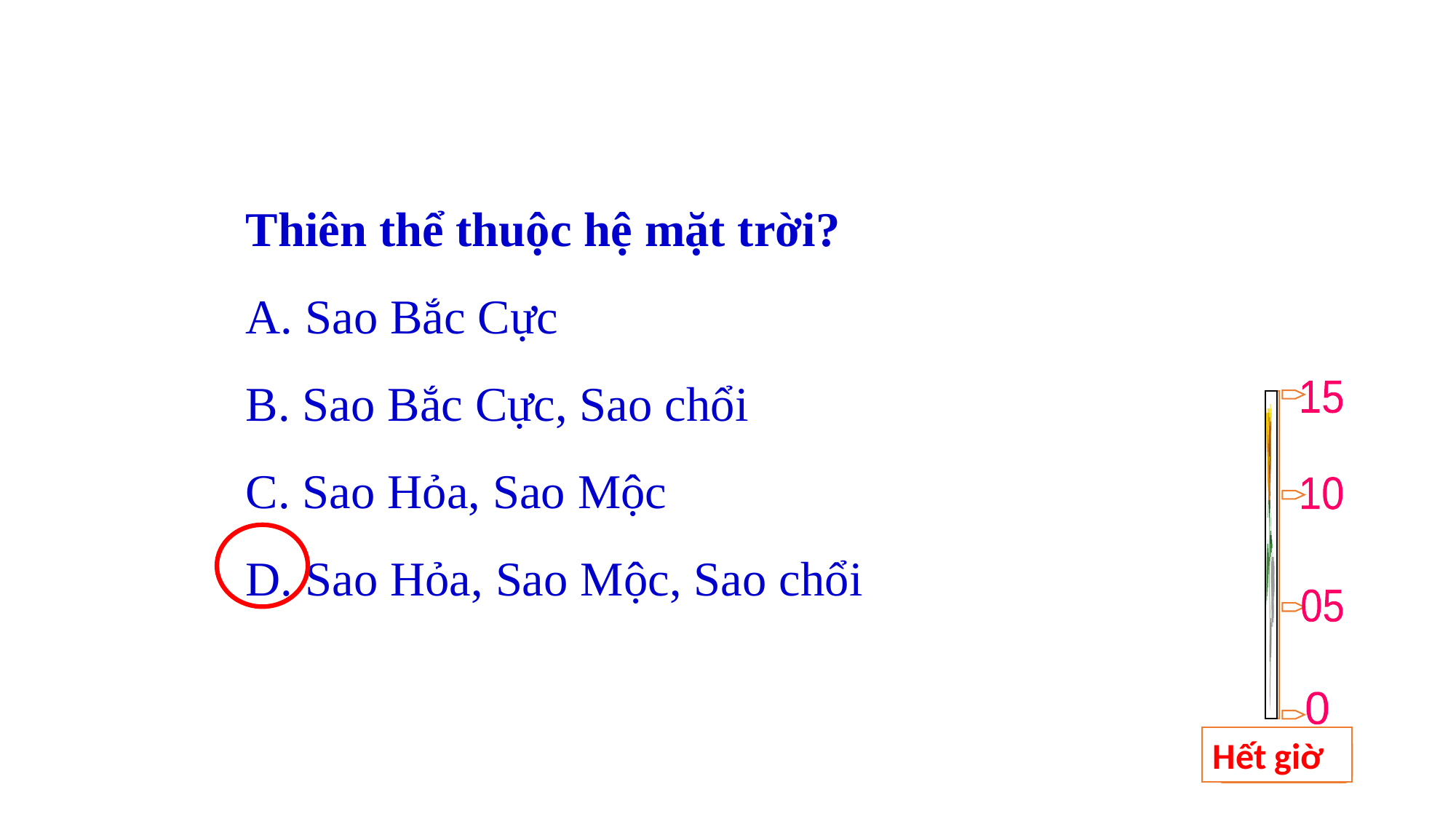

Thiên thể thuộc hệ mặt trời?
A. Sao Bắc Cực
B. Sao Bắc Cực, Sao chổi
C. Sao Hỏa, Sao Mộc
D. Sao Hỏa, Sao Mộc, Sao chổi
15

10

05

0

Hết giờ
BẮT ĐẦU